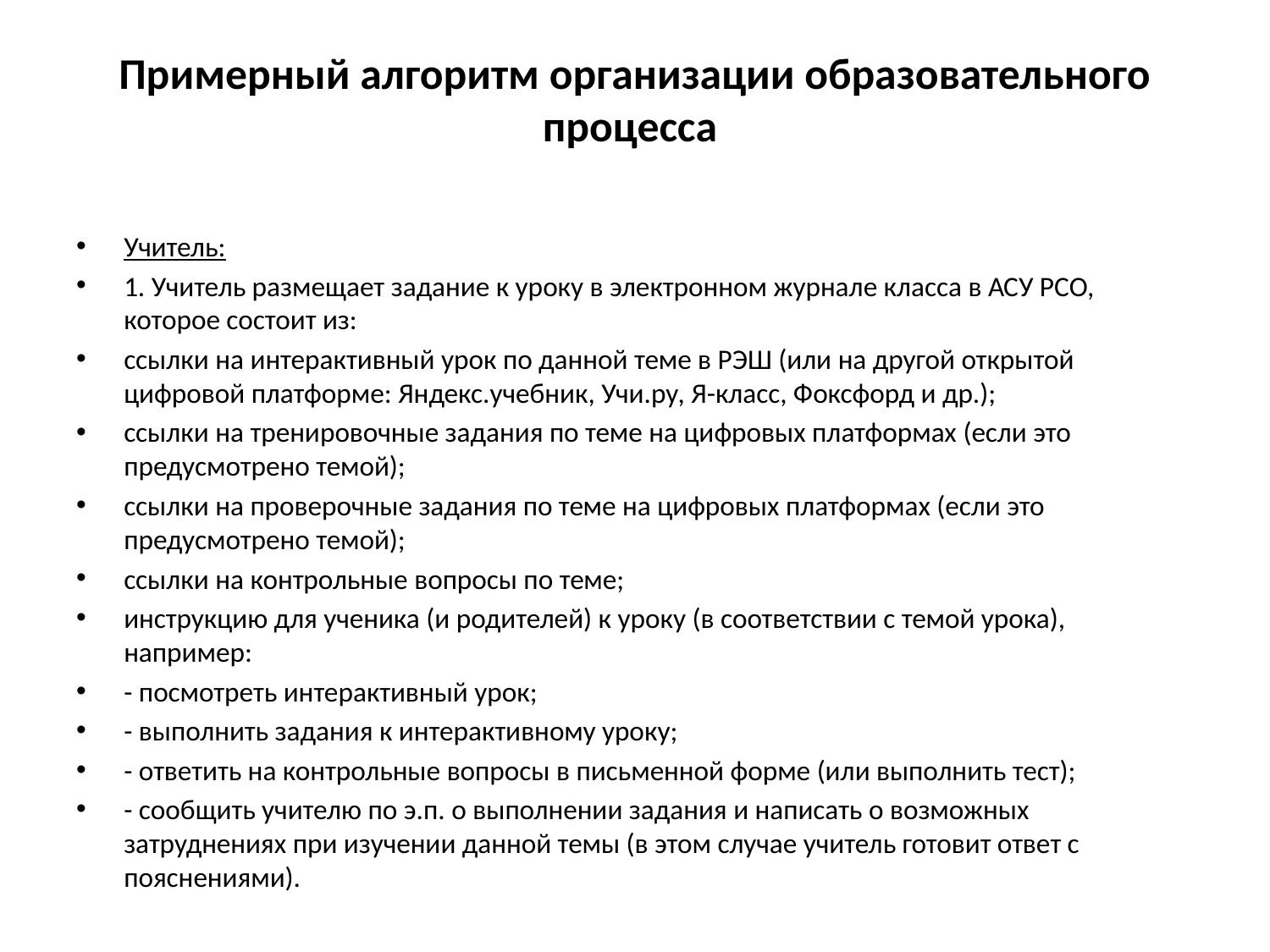

# Примерный алгоритм организации образовательного процесса
Учитель:
1. Учитель размещает задание к уроку в электронном журнале класса в АСУ РСО, которое состоит из:
ссылки на интерактивный урок по данной теме в РЭШ (или на другой открытой цифровой платформе: Яндекс.учебник, Учи.ру, Я-класс, Фоксфорд и др.);
ссылки на тренировочные задания по теме на цифровых платформах (если это предусмотрено темой);
ссылки на проверочные задания по теме на цифровых платформах (если это предусмотрено темой);
ссылки на контрольные вопросы по теме;
инструкцию для ученика (и родителей) к уроку (в соответствии с темой урока), например:
- посмотреть интерактивный урок;
- выполнить задания к интерактивному уроку;
- ответить на контрольные вопросы в письменной форме (или выполнить тест);
- сообщить учителю по э.п. о выполнении задания и написать о возможных затруднениях при изучении данной темы (в этом случае учитель готовит ответ с пояснениями).